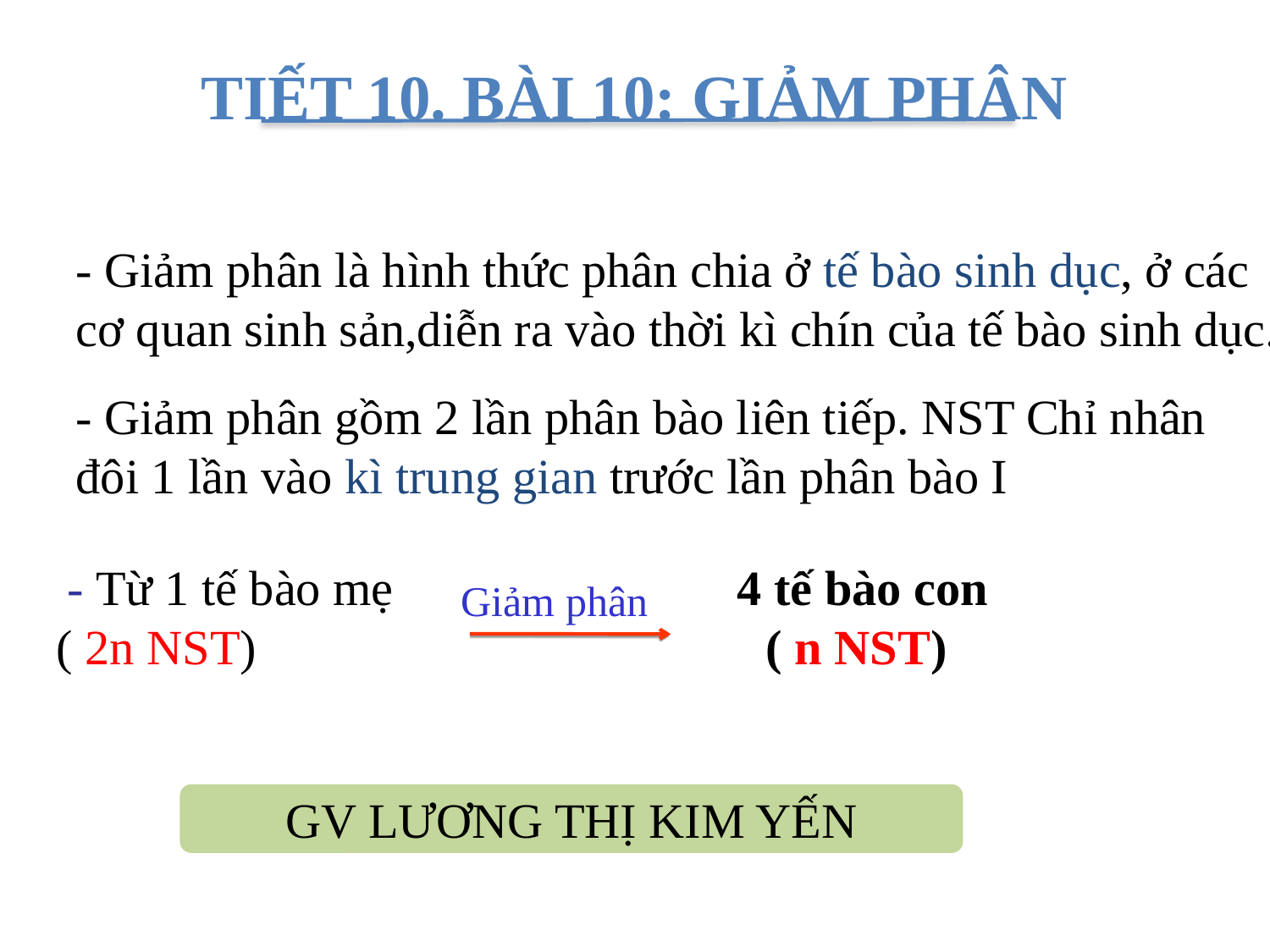

TIẾT 10. BÀI 10: GIẢM PHÂN
#
- Giảm phân là hình thức phân chia ở tế bào sinh dục, ở các cơ quan sinh sản,diễn ra vào thời kì chín của tế bào sinh dục.

- Giảm phân gồm 2 lần phân bào liên tiếp. NST Chỉ nhân đôi 1 lần vào kì trung gian trước lần phân bào I

 4 tế bào con ( n NST)
 - Từ 1 tế bào mẹ ( 2n NST)
 Giảm phân
GV LƯƠNG THỊ KIM YẾN